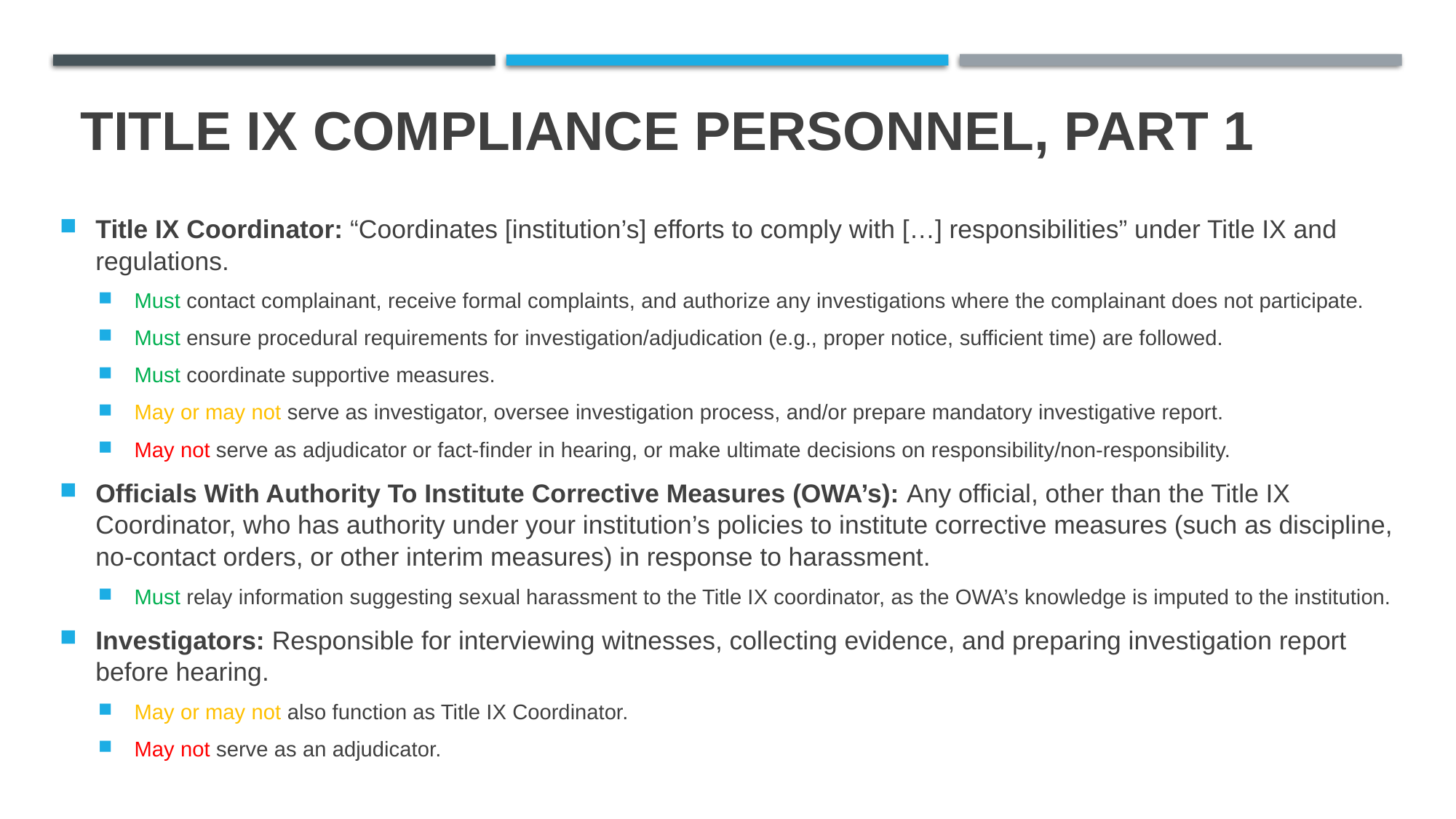

# TITLE IX COMPLIANCE PERSONNEL, Part 1
Title IX Coordinator: “Coordinates [institution’s] efforts to comply with […] responsibilities” under Title IX and regulations.
Must contact complainant, receive formal complaints, and authorize any investigations where the complainant does not participate.
Must ensure procedural requirements for investigation/adjudication (e.g., proper notice, sufficient time) are followed.
Must coordinate supportive measures.
May or may not serve as investigator, oversee investigation process, and/or prepare mandatory investigative report.
May not serve as adjudicator or fact-finder in hearing, or make ultimate decisions on responsibility/non-responsibility.
Officials With Authority To Institute Corrective Measures (OWA’s): Any official, other than the Title IX Coordinator, who has authority under your institution’s policies to institute corrective measures (such as discipline, no-contact orders, or other interim measures) in response to harassment.
Must relay information suggesting sexual harassment to the Title IX coordinator, as the OWA’s knowledge is imputed to the institution.
Investigators: Responsible for interviewing witnesses, collecting evidence, and preparing investigation report before hearing.
May or may not also function as Title IX Coordinator.
May not serve as an adjudicator.